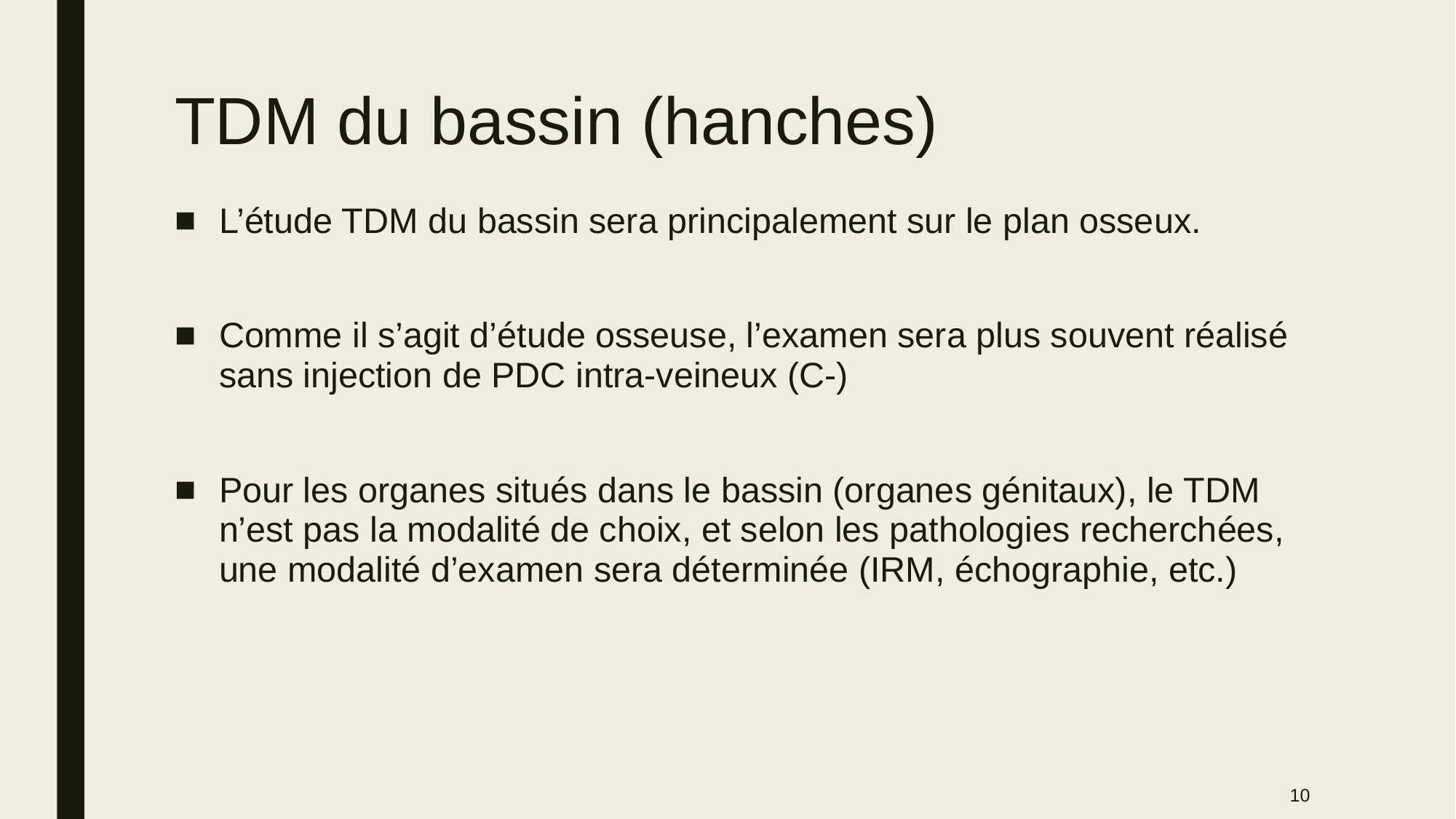

# TDM du bassin (hanches)
L’étude TDM du bassin sera principalement sur le plan osseux.

Comme il s’agit d’étude osseuse, l’examen sera plus souvent réalisé sans injection de PDC intra-veineux (C-)

Pour les organes situés dans le bassin (organes génitaux), le TDM n’est pas la modalité de choix, et selon les pathologies recherchées, une modalité d’examen sera déterminée (IRM, échographie, etc.)
10